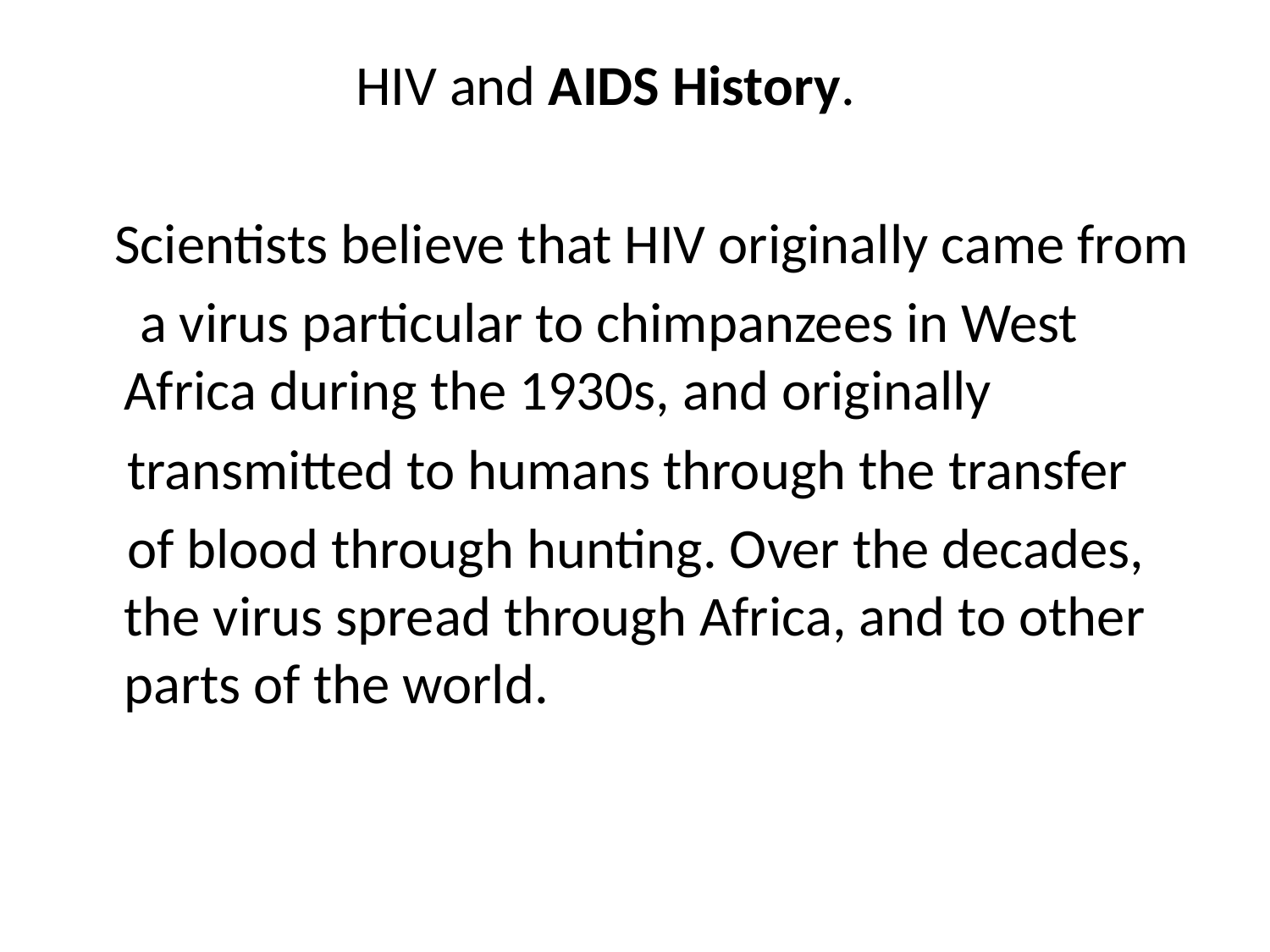

HIV and AIDS History.

   Scientists believe that HIV originally came from
     a virus particular to chimpanzees in West       Africa during the 1930s, and originally
    transmitted to humans through the transfer
    of blood through hunting. Over the decades, the virus spread through Africa, and to other parts of the world.